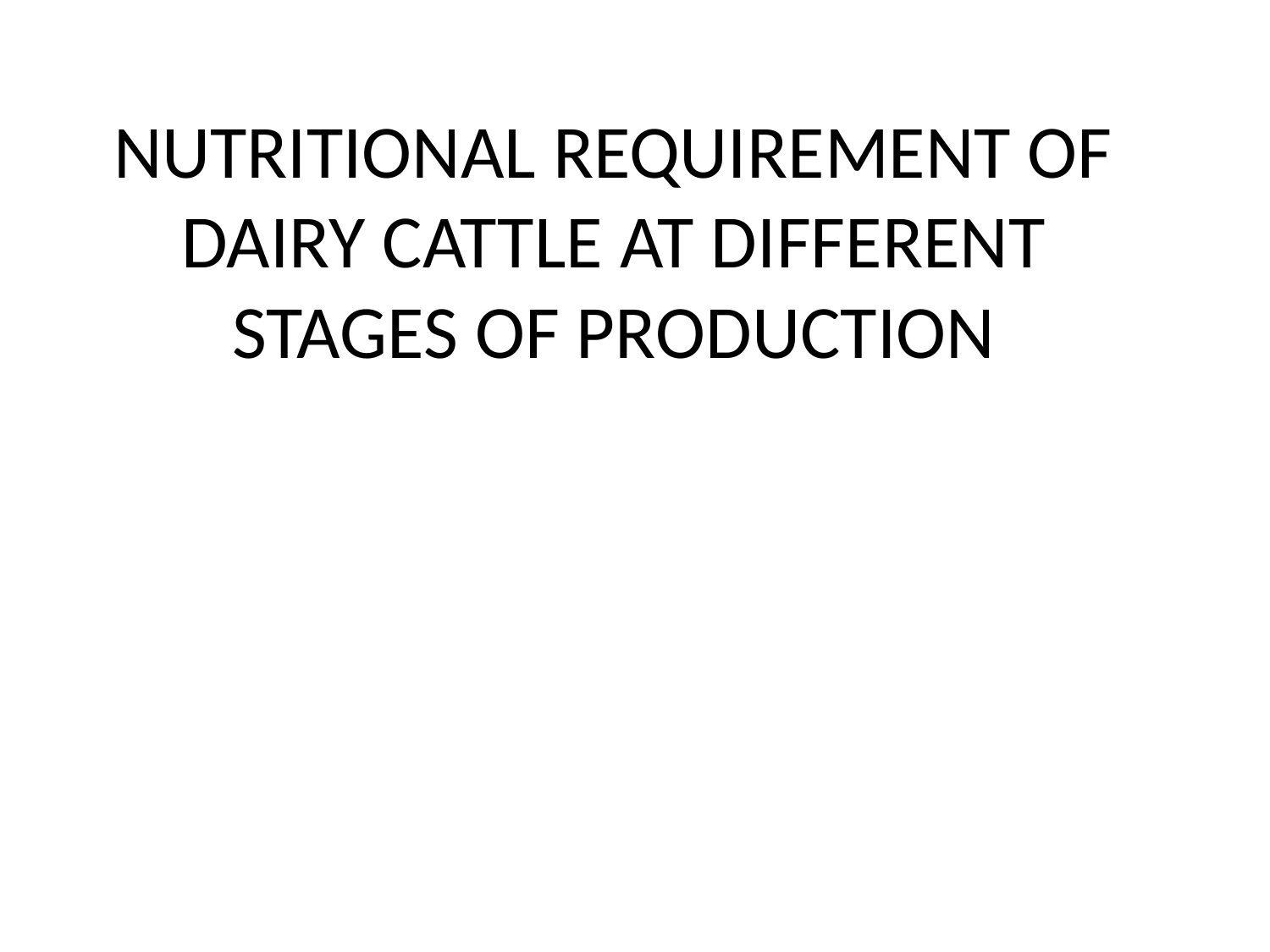

# NUTRITIONAL REQUIREMENT OF DAIRY CATTLE AT DIFFERENT STAGES OF PRODUCTION